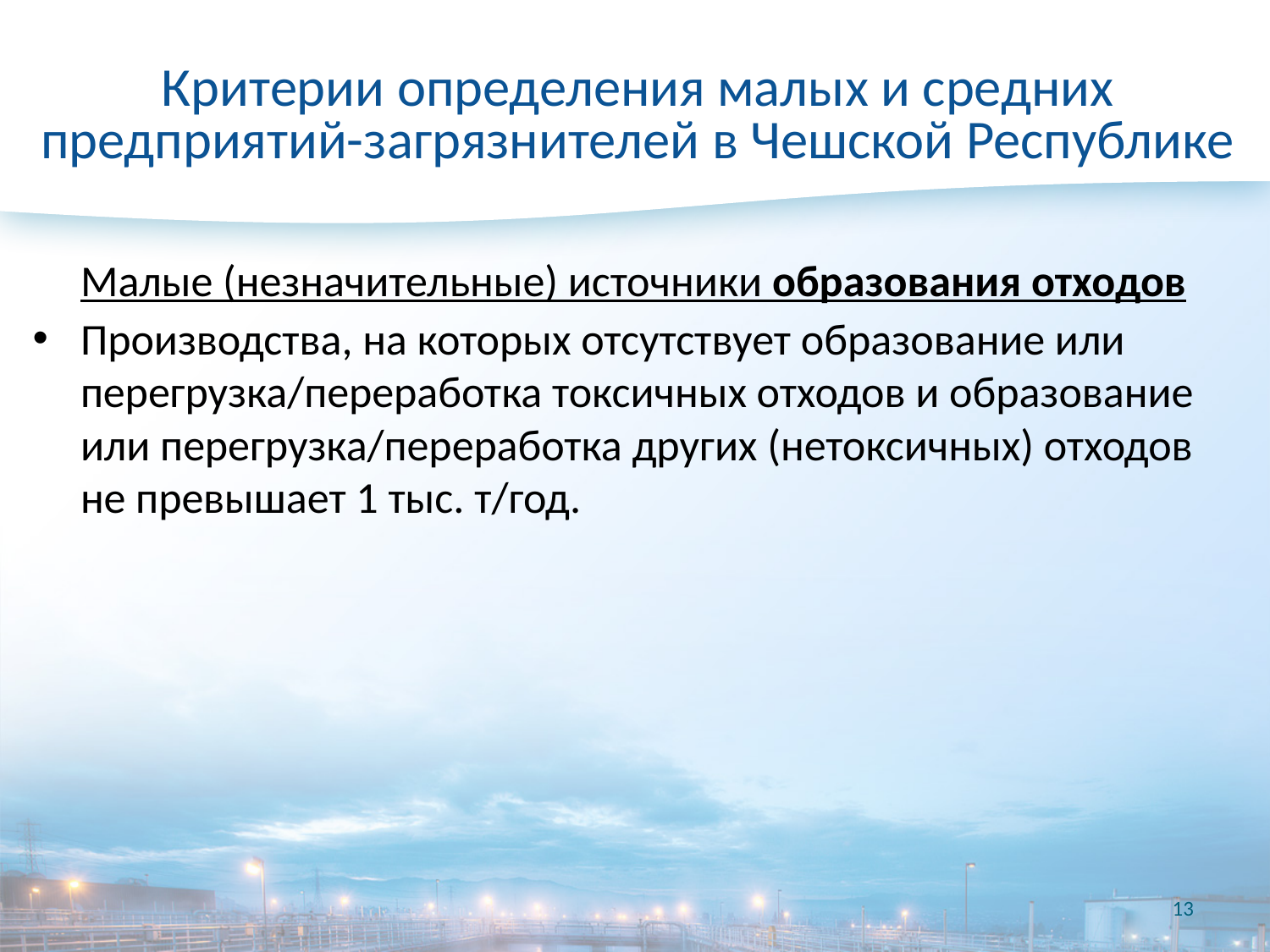

# Критерии определения малых и средних предприятий-загрязнителей в Чешской Республике
	Малые (незначительные) источники образования отходов
Производства, на которых отсутствует образование или перегрузка/переработка токсичных отходов и образование или перегрузка/переработка других (нетоксичных) отходов не превышает 1 тыс. т/год.
13